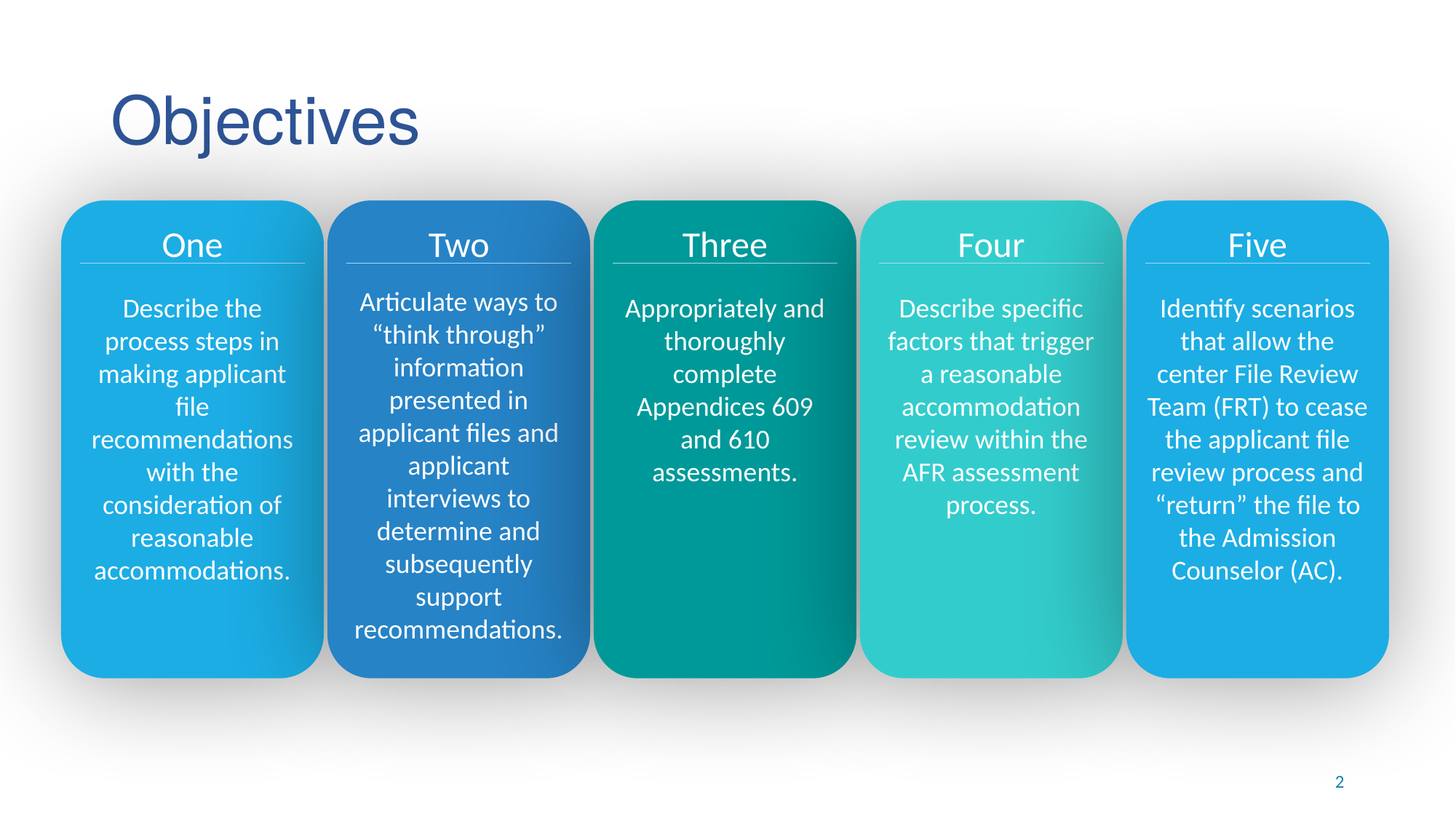

# Objectives

One
Describe the process steps in making applicant file recommendations with the consideration of reasonable accommodations.

Two
Articulate ways to “think through” information presented in applicant files and applicant interviews to determine and subsequently support recommendations.

Three
Appropriately and thoroughly complete Appendices 609 and 610 assessments.

Four
Describe specific factors that trigger a reasonable accommodation review within the AFR assessment process.

Five
Identify scenarios that allow the center File Review Team (FRT) to cease the applicant file review process and “return” the file to the Admission Counselor (AC).
OPTION 3
2